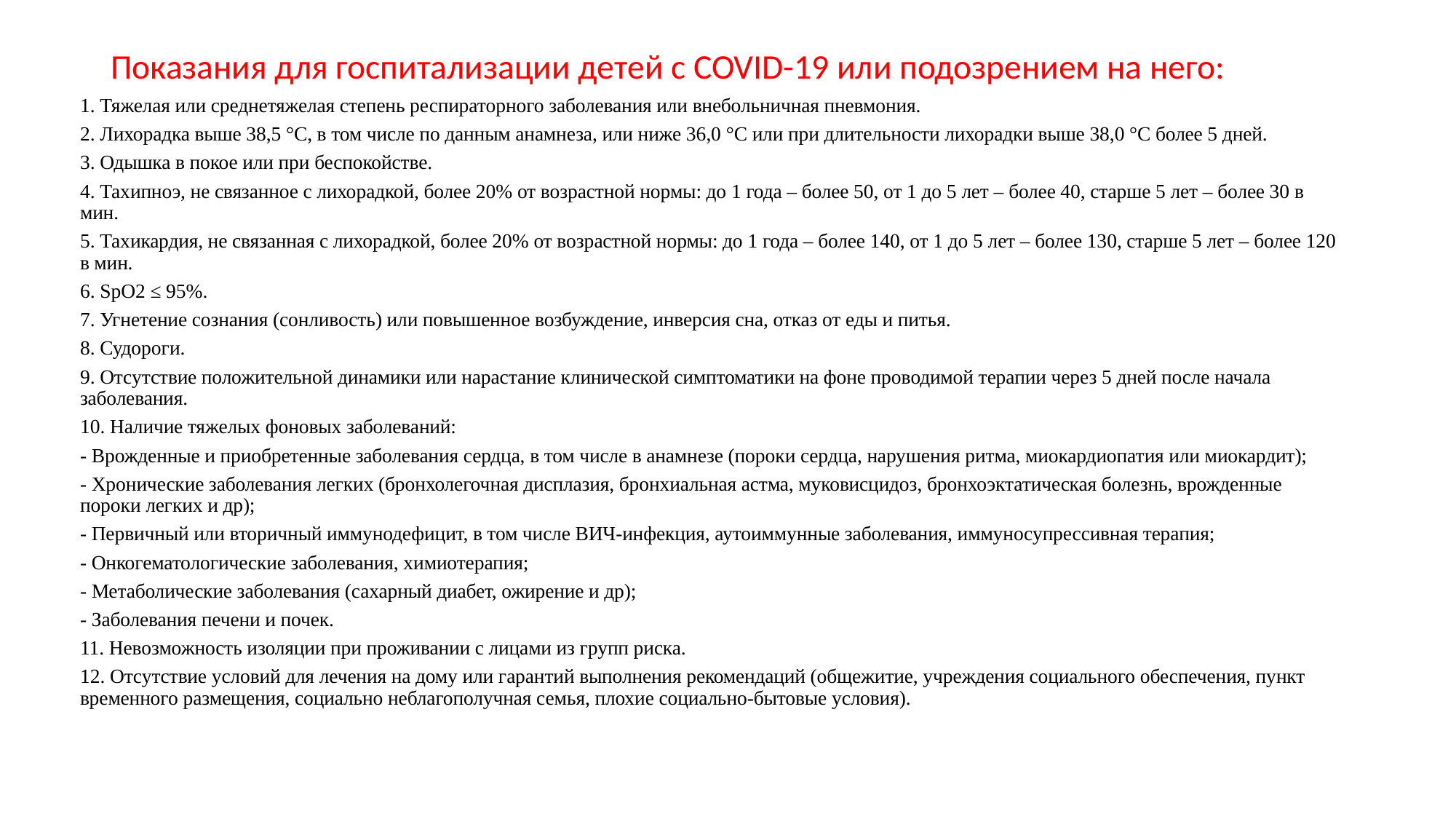

# Показания для госпитализации детей с COVID-19 или подозрением на него:
1. Тяжелая или среднетяжелая степень респираторного заболевания или внебольничная пневмония.
2. Лихорадка выше 38,5 °С, в том числе по данным анамнеза, или ниже 36,0 °С или при длительности лихорадки выше 38,0 °С более 5 дней.
3. Одышка в покое или при беспокойстве.
4. Тахипноэ, не связанное с лихорадкой, более 20% от возрастной нормы: до 1 года – более 50, от 1 до 5 лет – более 40, старше 5 лет – более 30 в мин.
5. Тахикардия, не связанная с лихорадкой, более 20% от возрастной нормы: до 1 года – более 140, от 1 до 5 лет – более 130, старше 5 лет – более 120 в мин.
6. SpO2 ≤ 95%.
7. Угнетение сознания (сонливость) или повышенное возбуждение, инверсия сна, отказ от еды и питья.
8. Судороги.
9. Отсутствие положительной динамики или нарастание клинической симптоматики на фоне проводимой терапии через 5 дней после начала заболевания.
10. Наличие тяжелых фоновых заболеваний:
- Врожденные и приобретенные заболевания сердца, в том числе в анамнезе (пороки сердца, нарушения ритма, миокардиопатия или миокардит);
- Хронические заболевания легких (бронхолегочная дисплазия, бронхиальная астма, муковисцидоз, бронхоэктатическая болезнь, врожденные пороки легких и др);
- Первичный или вторичный иммунодефицит, в том числе ВИЧ-инфекция, аутоиммунные заболевания, иммуносупрессивная терапия;
- Онкогематологические заболевания, химиотерапия;
- Метаболические заболевания (сахарный диабет, ожирение и др);
- Заболевания печени и почек.
11. Невозможность изоляции при проживании с лицами из групп риска.
12. Отсутствие условий для лечения на дому или гарантий выполнения рекомендаций (общежитие, учреждения социального обеспечения, пункт временного размещения, социально неблагополучная семья, плохие социально-бытовые условия).